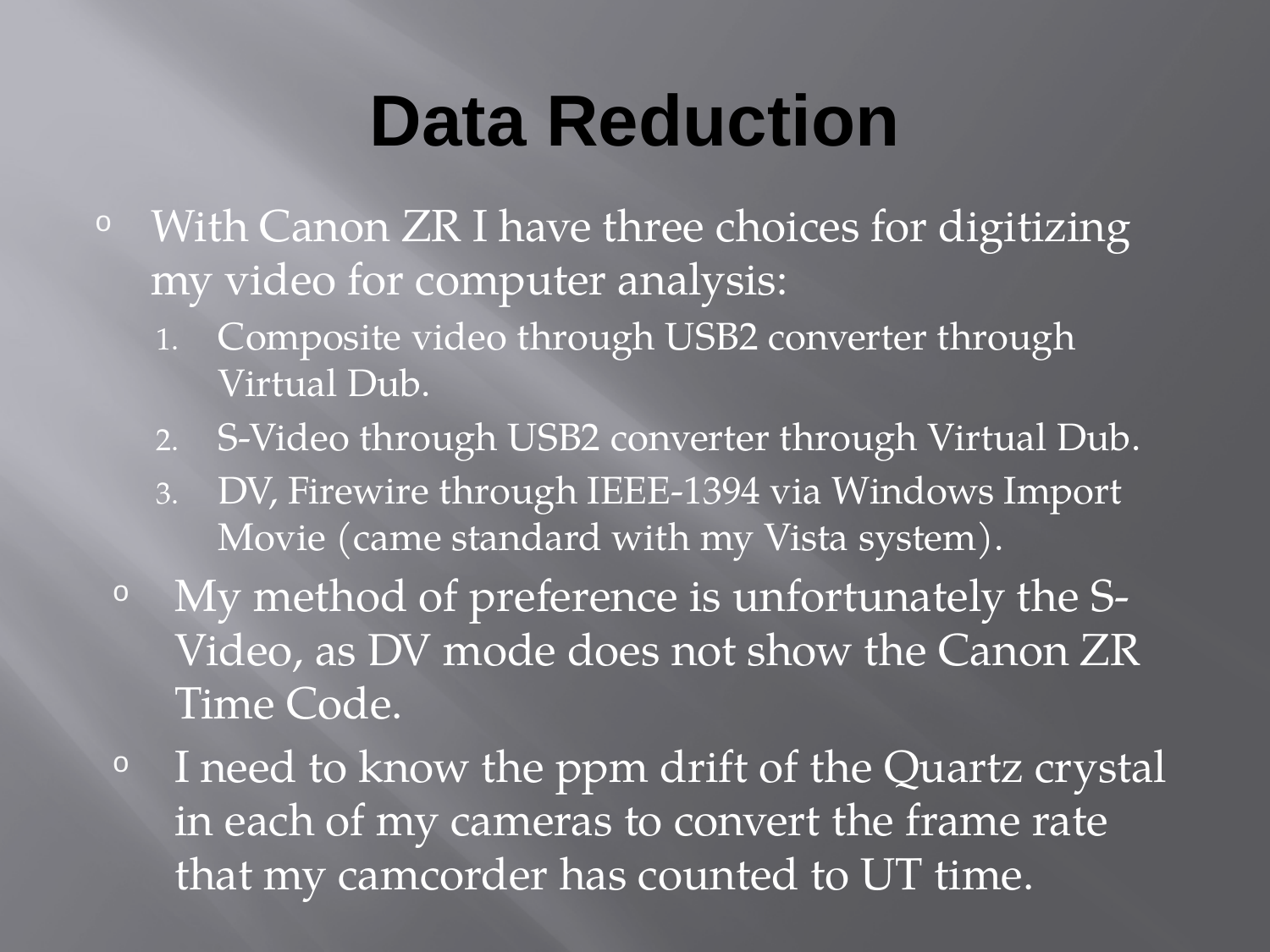

# Data Reduction
With Canon ZR I have three choices for digitizing my video for computer analysis:
Composite video through USB2 converter through Virtual Dub.
S-Video through USB2 converter through Virtual Dub.
DV, Firewire through IEEE-1394 via Windows Import Movie (came standard with my Vista system).
My method of preference is unfortunately the S-Video, as DV mode does not show the Canon ZR Time Code.
I need to know the ppm drift of the Quartz crystal in each of my cameras to convert the frame rate that my camcorder has counted to UT time.